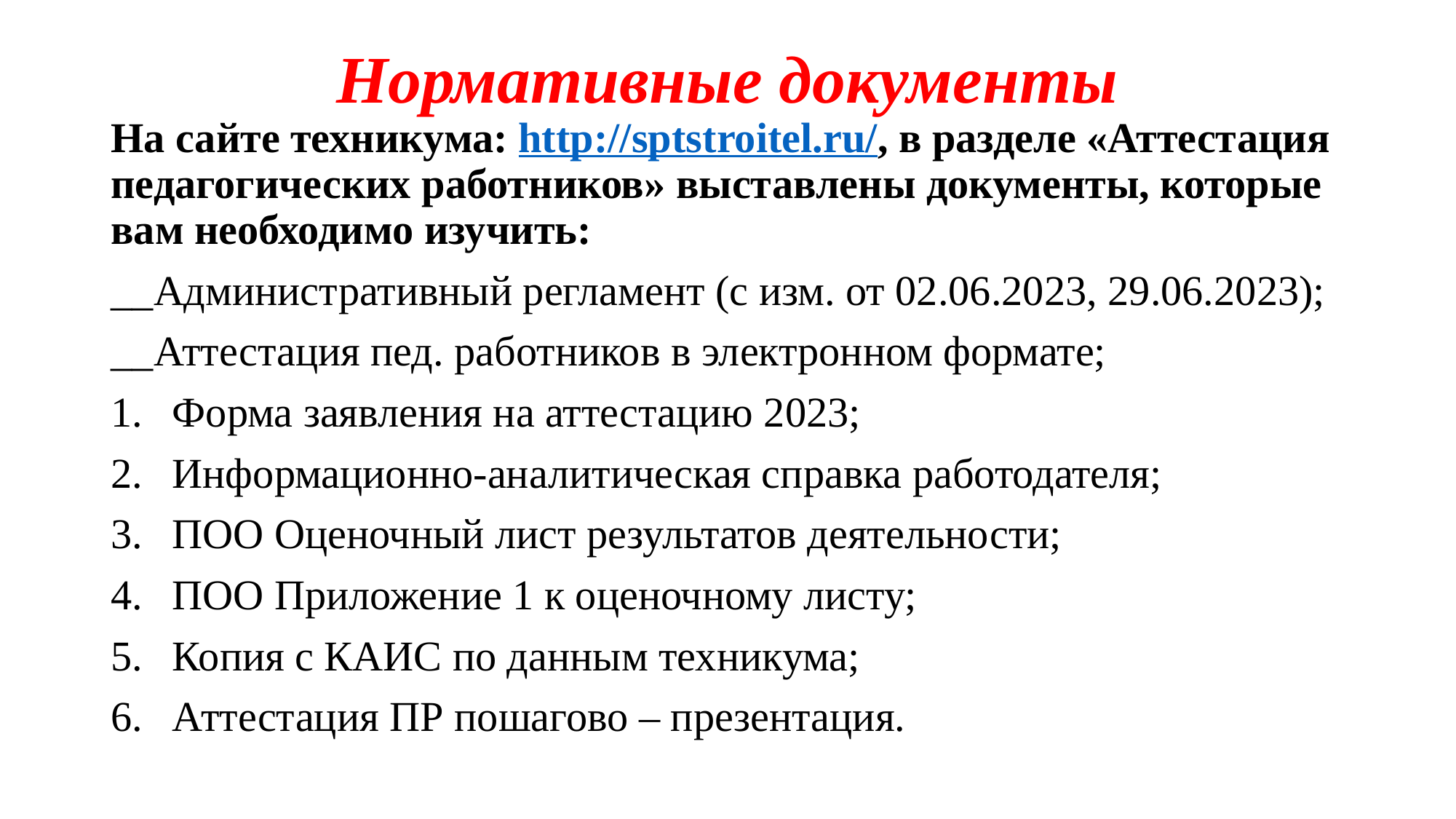

# Нормативные документы
На сайте техникума: http://sptstroitel.ru/, в разделе «Аттестация педагогических работников» выставлены документы, которые вам необходимо изучить:
__Административный регламент (с изм. от 02.06.2023, 29.06.2023);
__Аттестация пед. работников в электронном формате;
Форма заявления на аттестацию 2023;
Информационно-аналитическая справка работодателя;
ПОО Оценочный лист результатов деятельности;
ПОО Приложение 1 к оценочному листу;
Копия с КАИС по данным техникума;
Аттестация ПР пошагово – презентация.